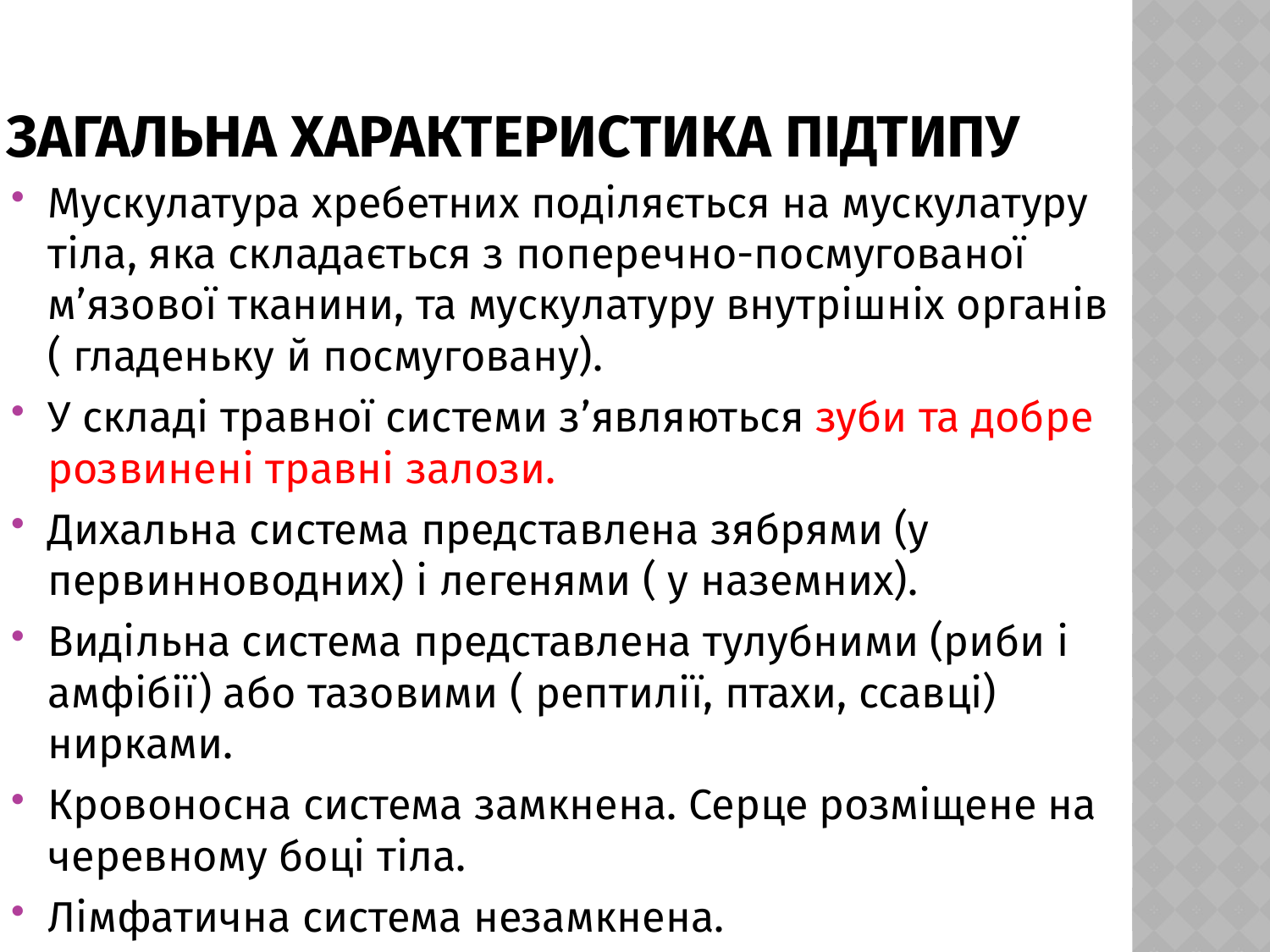

# Загальна характеристика підтипу
Мускулатура хребетних поділяється на мускулатуру тіла, яка складається з поперечно-посмугованої м’язової тканини, та мускулатуру внутрішніх органів ( гладеньку й посмуговану).
У складі травної системи з’являються зуби та добре розвинені травні залози.
Дихальна система представлена зябрями (у первинноводних) і легенями ( у наземних).
Видільна система представлена тулубними (риби і амфібії) або тазовими ( рептилії, птахи, ссавці) нирками.
Кровоносна система замкнена. Серце розміщене на черевному боці тіла.
Лімфатична система незамкнена.